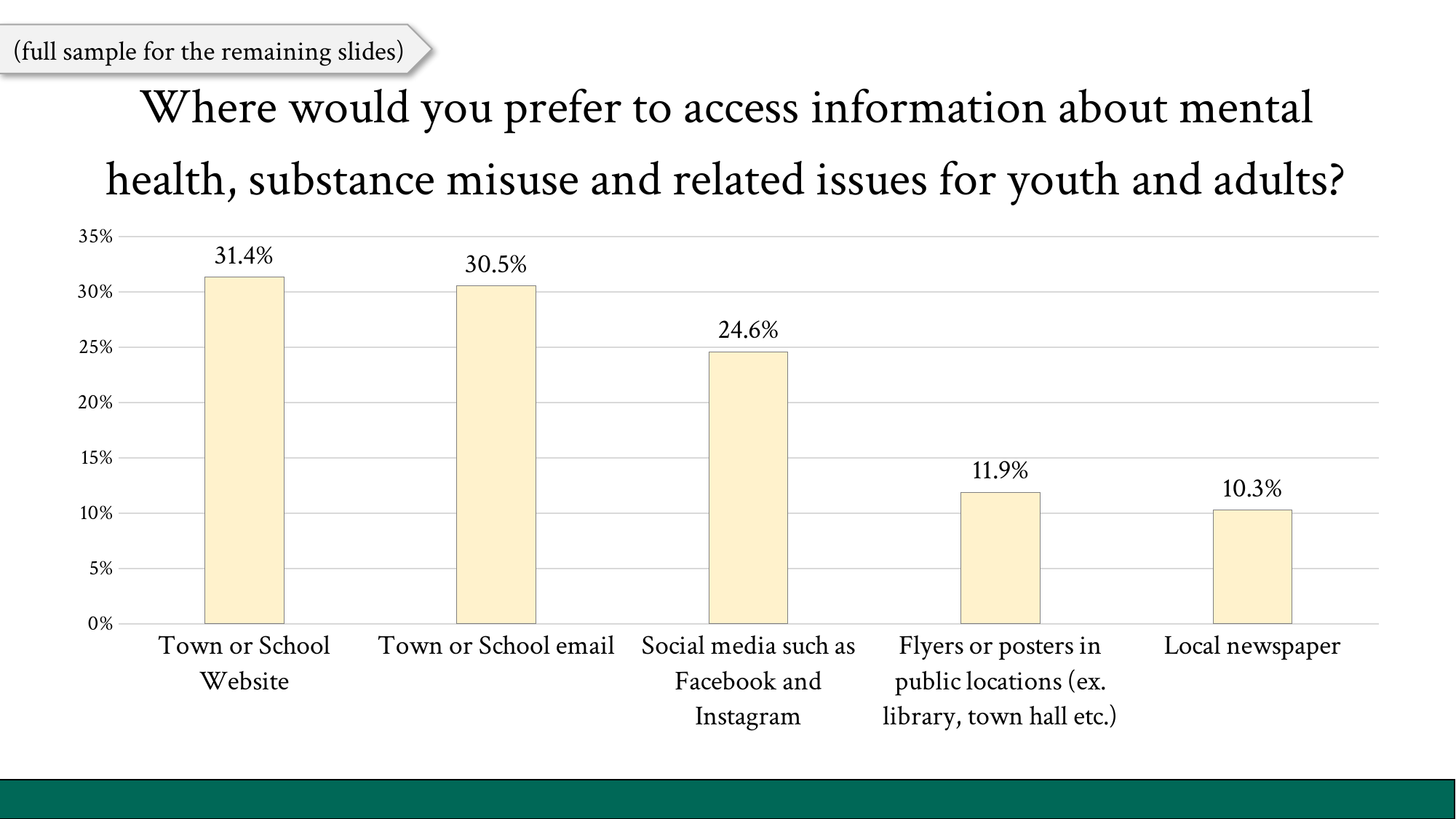

(full sample for the remaining slides)
Where would you prefer to access information about mental health, substance misuse and related issues for youth and adults?

### Chart

| Category |  |
|---|---|
| Town or School Website | 0.31351351351351353 |
| Town or School email | 0.3054054054054054 |
| Social media such as Facebook and Instagram | 0.24594594594594596 |
| Flyers or posters in public locations (ex. library, town hall etc.) | 0.11891891891891893 |
| Local newspaper | 0.10270270270270271 |